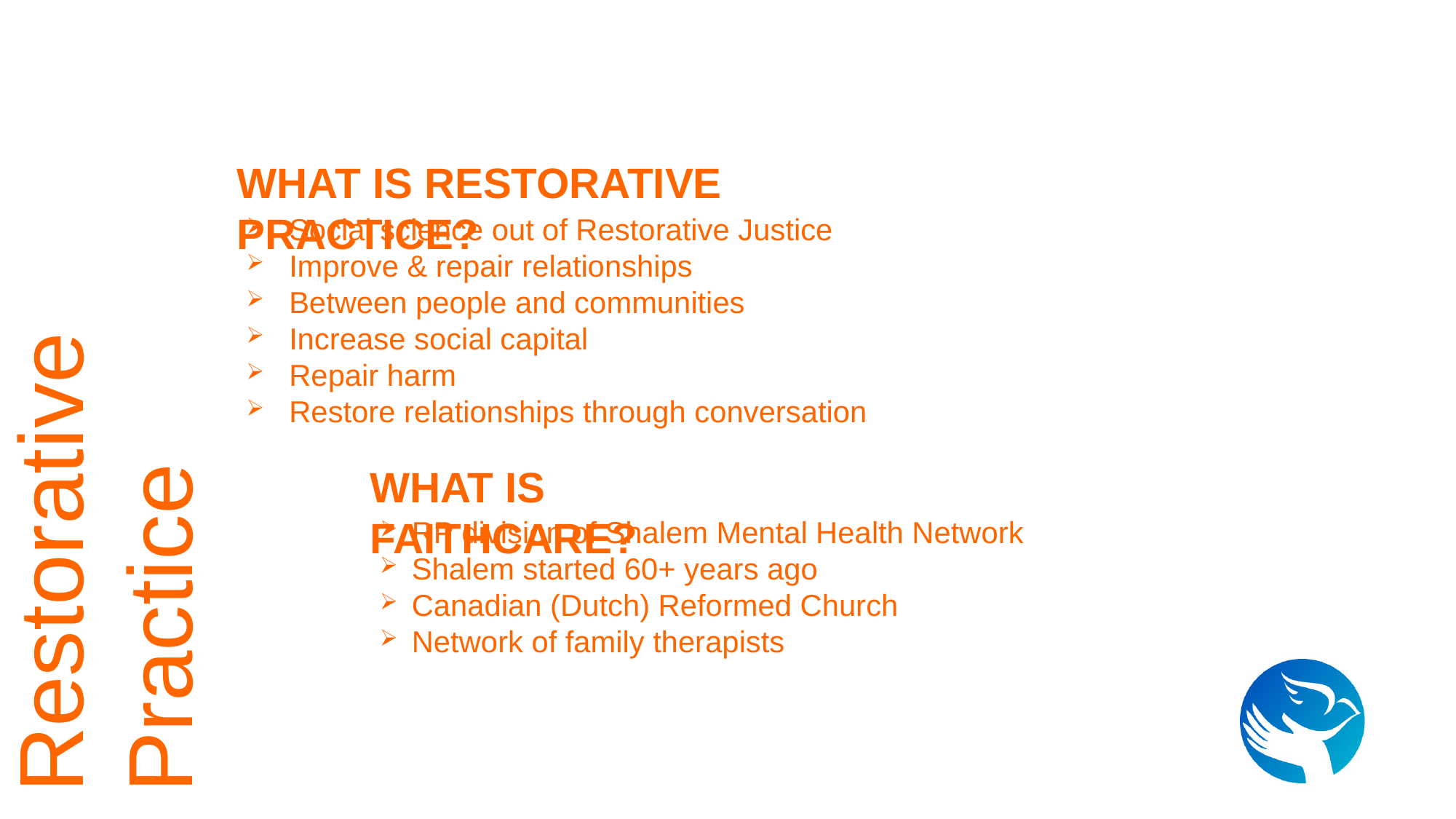

What is Restorative Practice?
Social science out of Restorative Justice
Improve & repair relationships
Between people and communities
Increase social capital
Repair harm
Restore relationships through conversation
What is FaithCare?
RP division of Shalem Mental Health Network
Shalem started 60+ years ago
Canadian (Dutch) Reformed Church
Network of family therapists